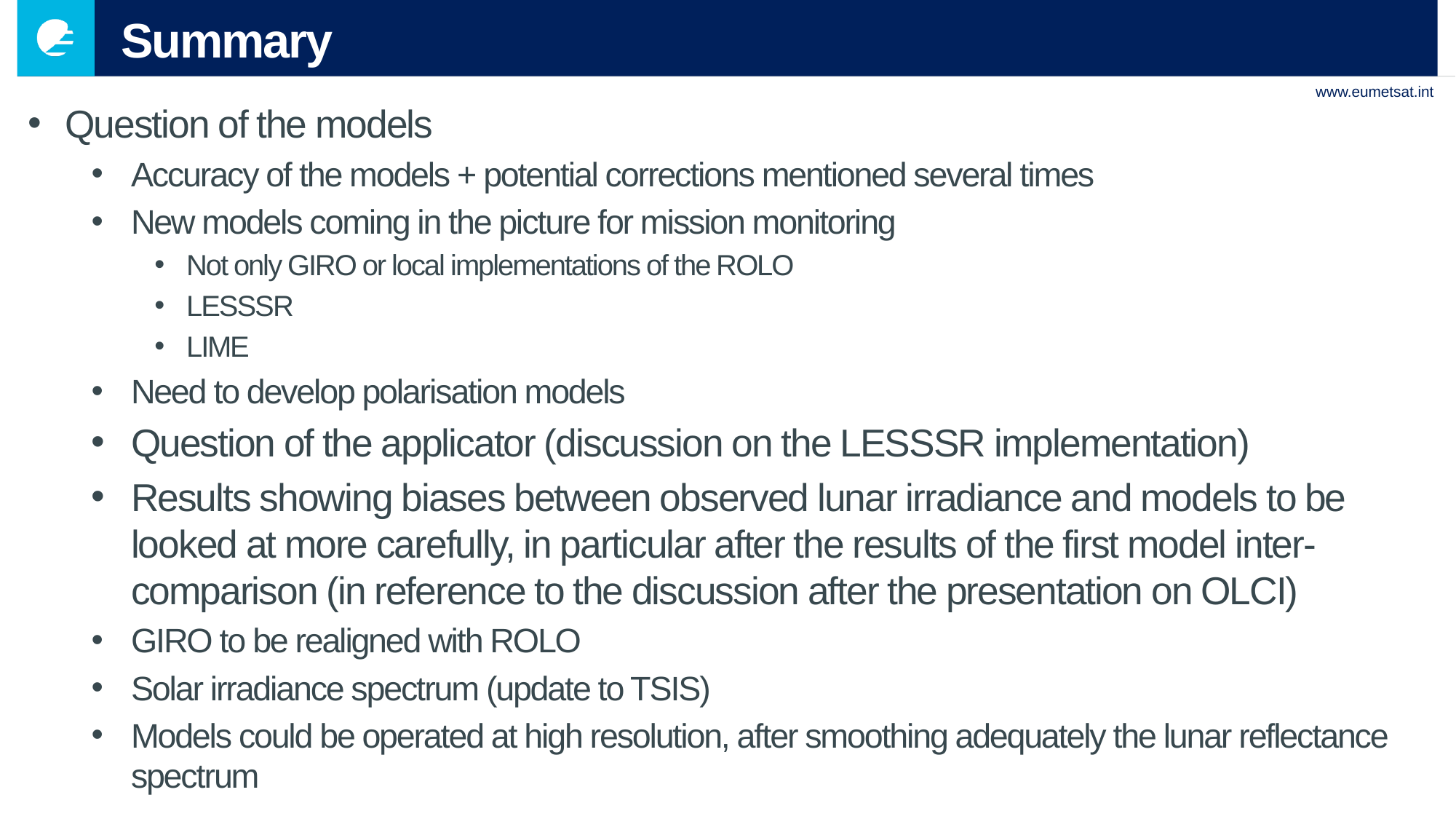

# Summary
Question of the models
Accuracy of the models + potential corrections mentioned several times
New models coming in the picture for mission monitoring
Not only GIRO or local implementations of the ROLO
LESSSR
LIME
Need to develop polarisation models
Question of the applicator (discussion on the LESSSR implementation)
Results showing biases between observed lunar irradiance and models to be looked at more carefully, in particular after the results of the first model inter-comparison (in reference to the discussion after the presentation on OLCI)
GIRO to be realigned with ROLO
Solar irradiance spectrum (update to TSIS)
Models could be operated at high resolution, after smoothing adequately the lunar reflectance spectrum